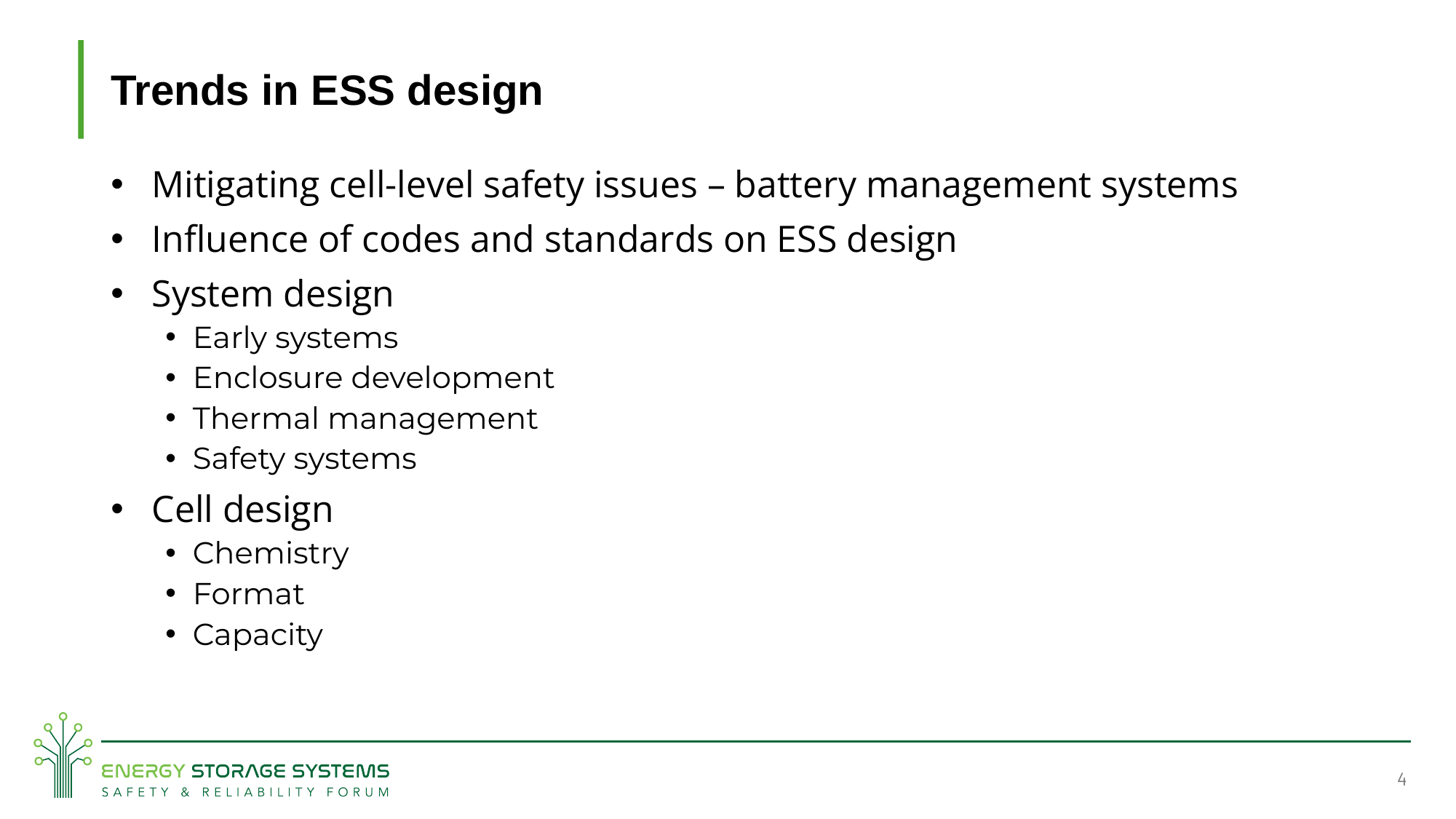

# Trends in ESS design
Mitigating cell-level safety issues – battery management systems
Influence of codes and standards on ESS design
System design
Early systems
Enclosure development
Thermal management
Safety systems
Cell design
Chemistry
Format
Capacity